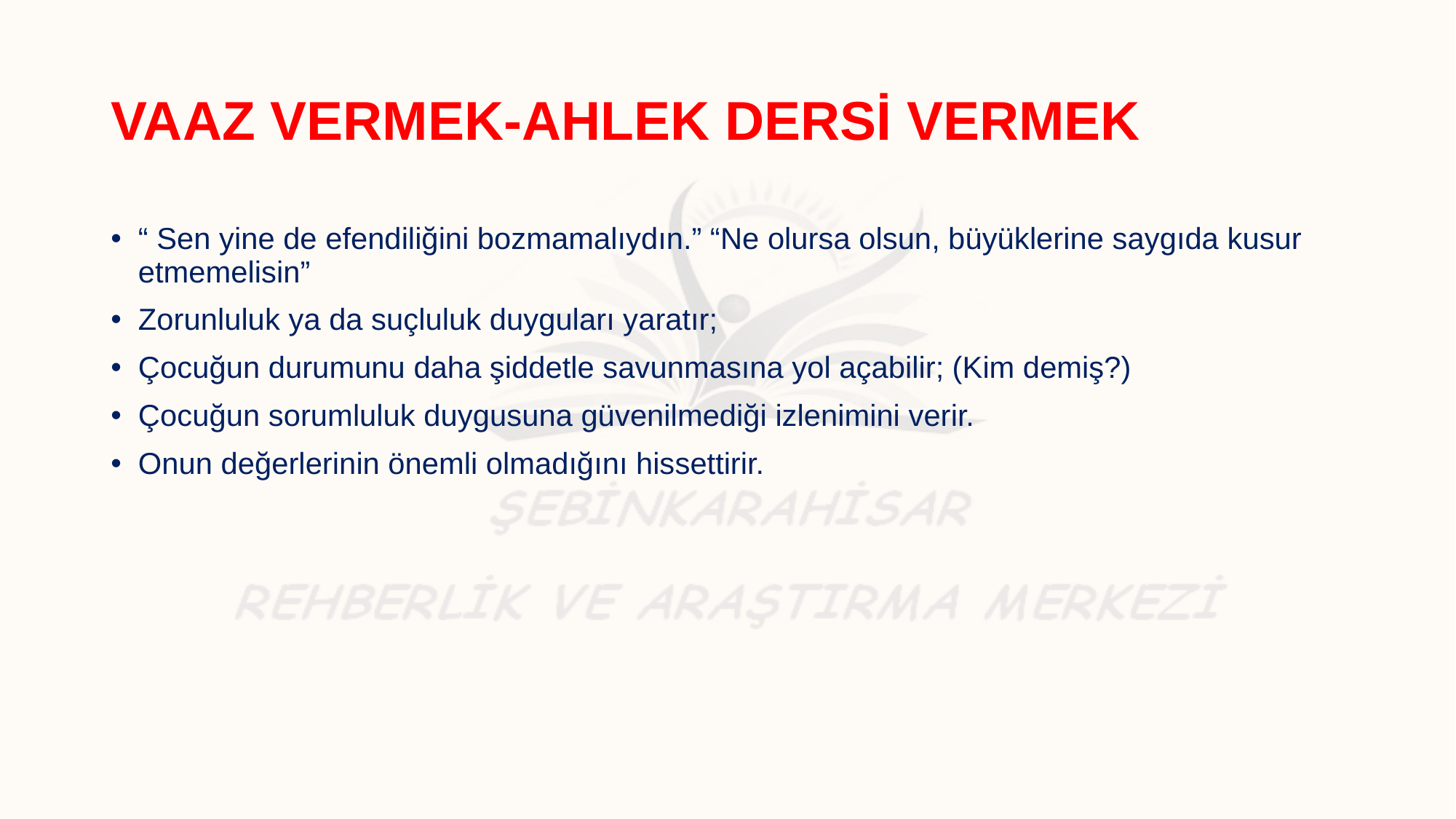

# VAAZ VERMEK-AHLEK DERSİ VERMEK
“ Sen yine de efendiliğini bozmamalıydın.” “Ne olursa olsun, büyüklerine saygıda kusur etmemelisin”
Zorunluluk ya da suçluluk duyguları yaratır;
Çocuğun durumunu daha şiddetle savunmasına yol açabilir; (Kim demiş?)
Çocuğun sorumluluk duygusuna güvenilmediği izlenimini verir.
Onun değerlerinin önemli olmadığını hissettirir.